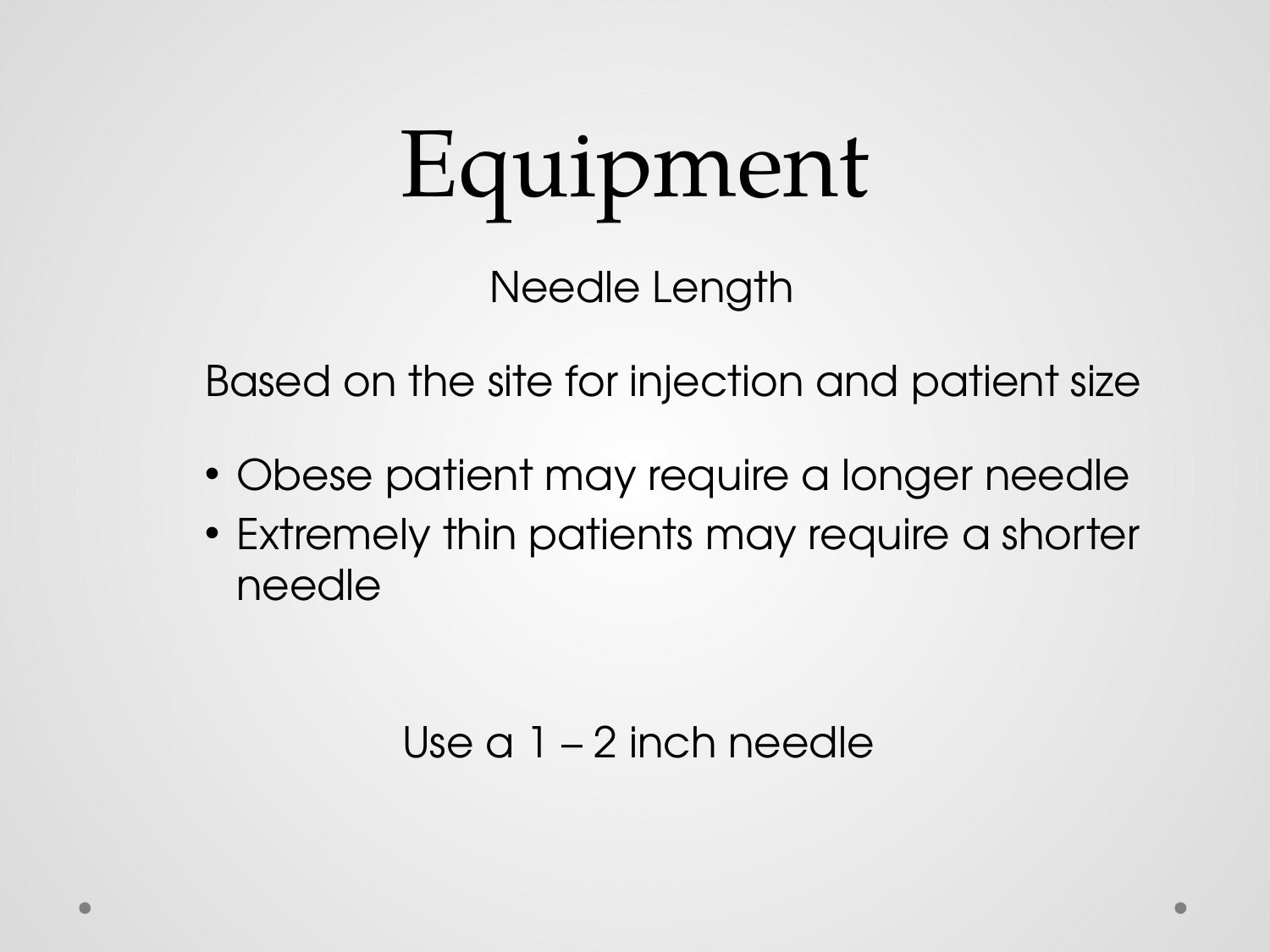

# Equipment
Needle Length

Based on the site for injection and patient size

Obese patient may require a longer needle
Extremely thin patients may require a shorter needle

Use a 1 – 2 inch needle